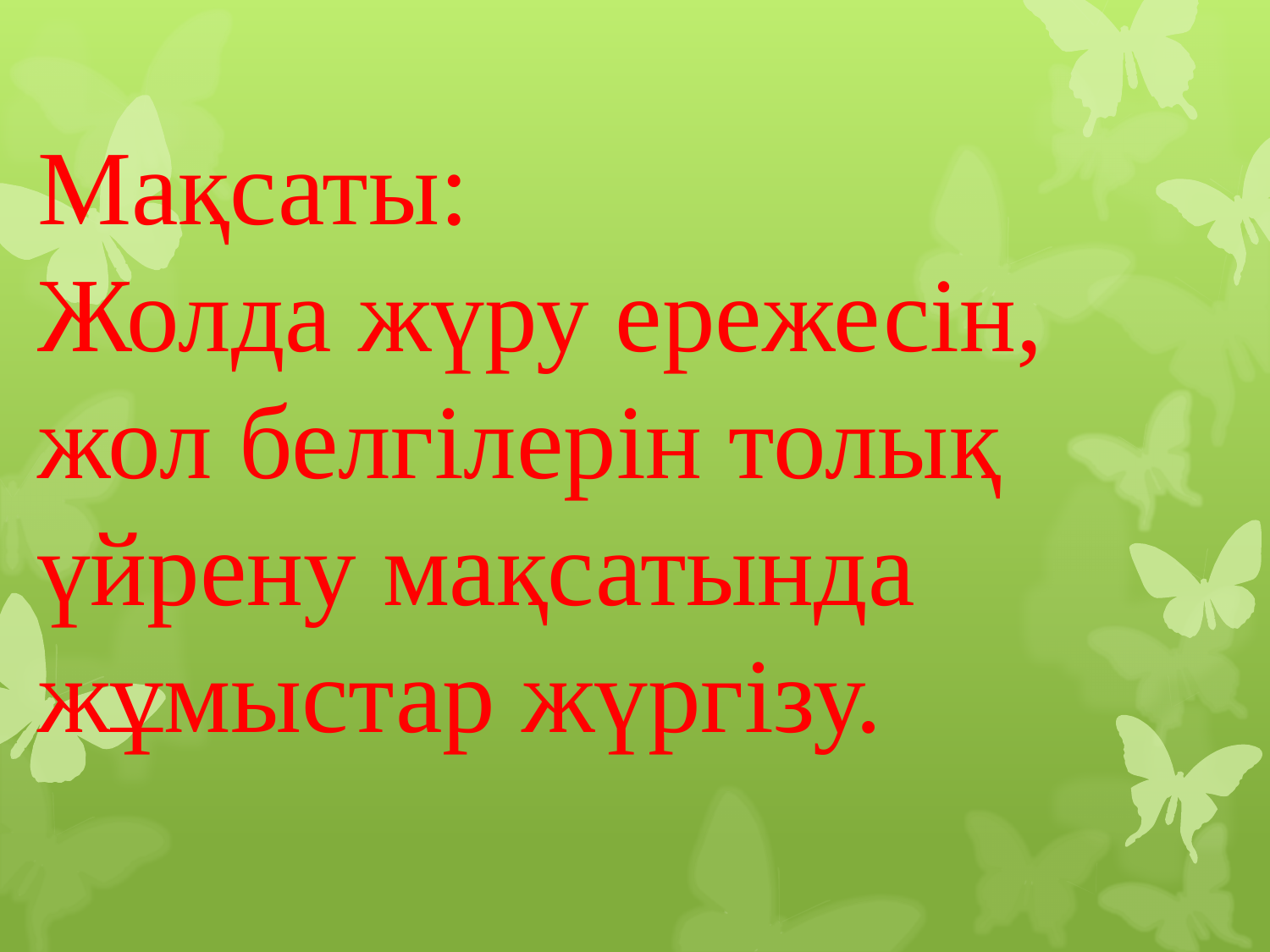

Мақсаты:
Жолда жүру ережесін, жол белгілерін толық үйрену мақсатында жұмыстар жүргізу.